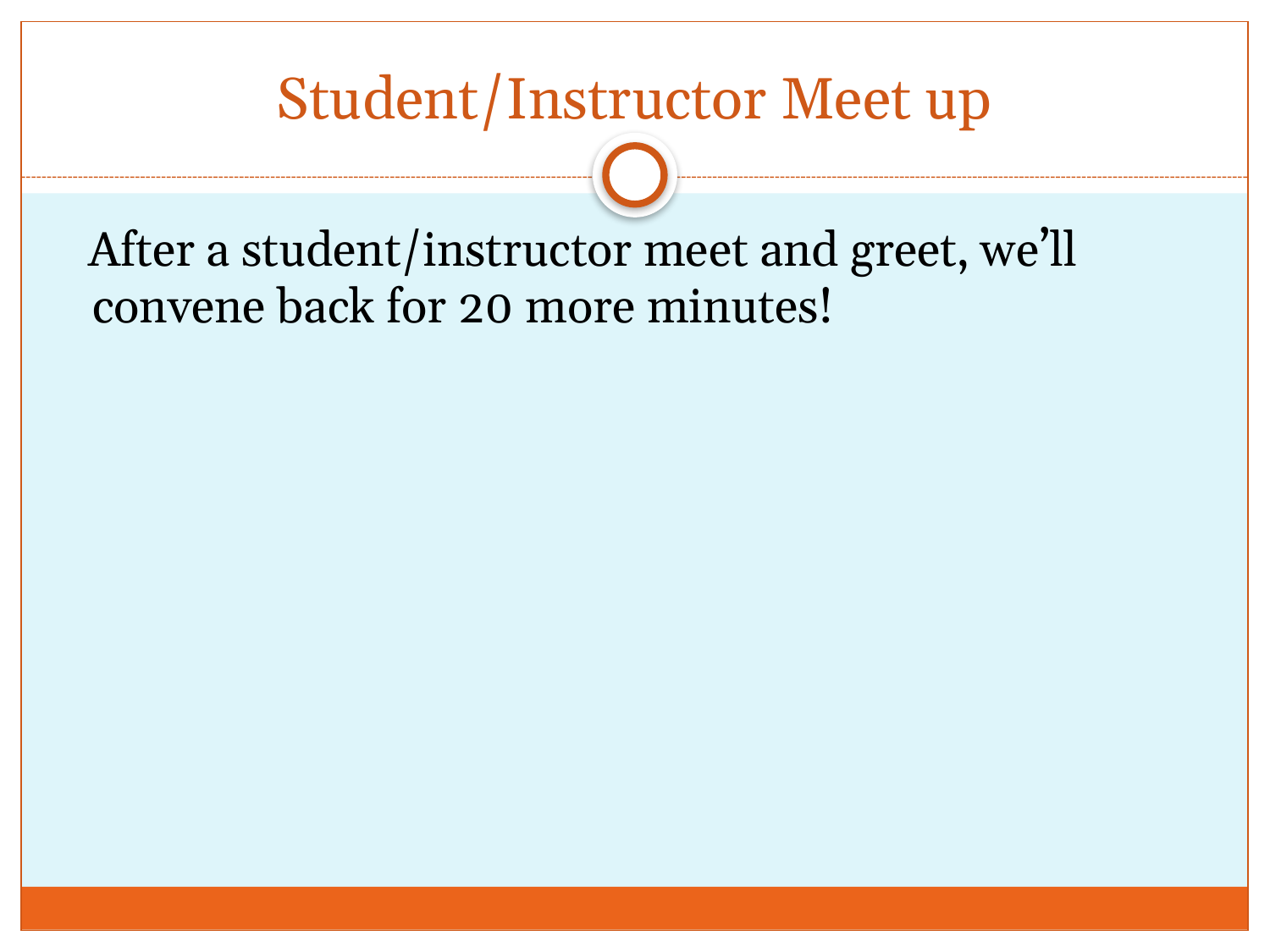

# Student/Instructor Meet up
   After a student/instructor meet and greet, we’ll convene back for 20 more minutes!